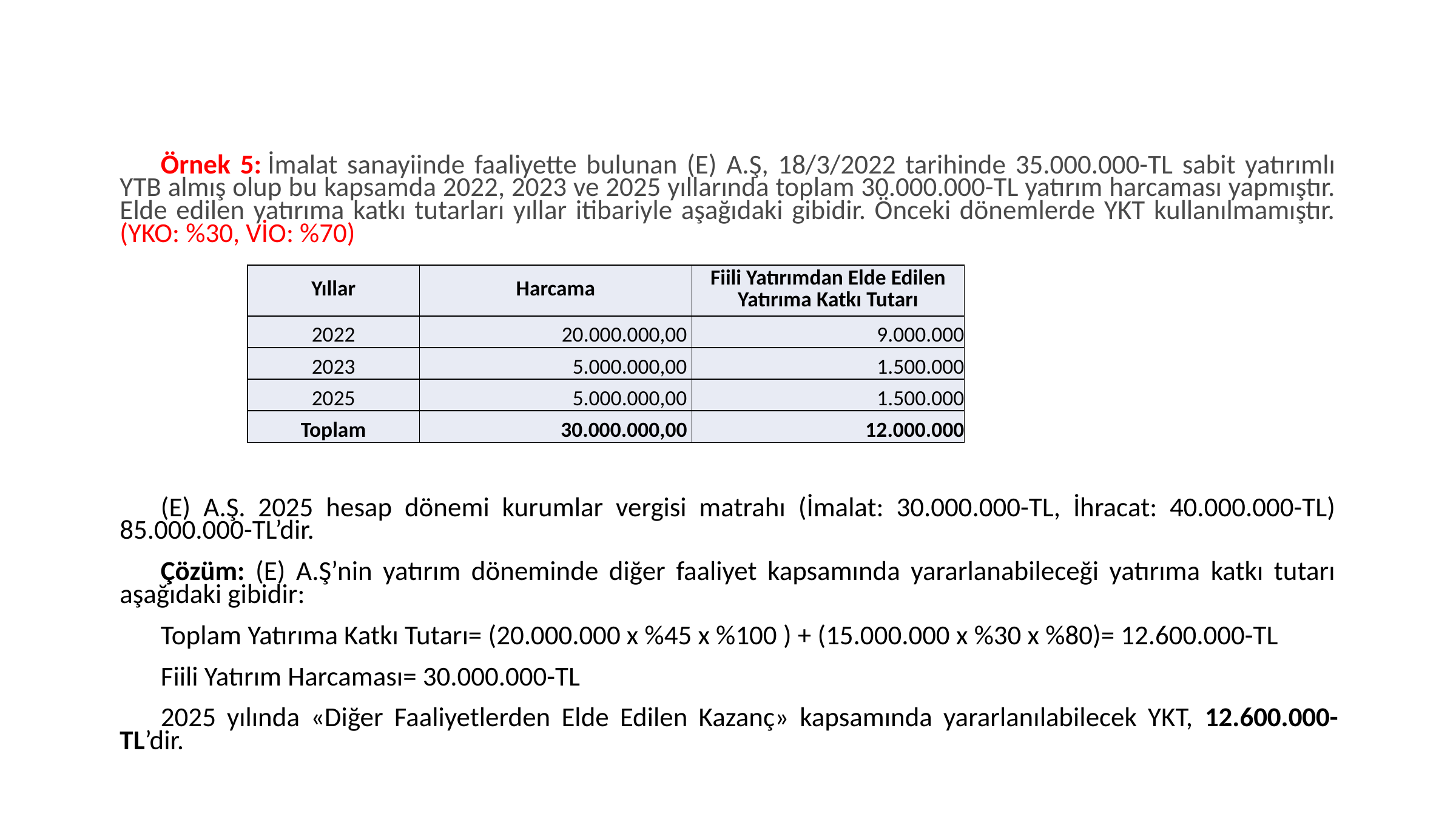

# Diğer Faaliyetlerden Elde Edilen Kazançlarda İndirimli KV Uygulaması

Örnek 5: İmalat sanayiinde faaliyette bulunan (E) A.Ş, 18/3/2022 tarihinde 35.000.000-TL sabit yatırımlı YTB almış olup bu kapsamda 2022, 2023 ve 2025 yıllarında toplam 30.000.000-TL yatırım harcaması yapmıştır. Elde edilen yatırıma katkı tutarları yıllar itibariyle aşağıdaki gibidir. Önceki dönemlerde YKT kullanılmamıştır. (YKO: %30, VİO: %70)

(E) A.Ş. 2025 hesap dönemi kurumlar vergisi matrahı (İmalat: 30.000.000-TL, İhracat: 40.000.000-TL) 85.000.000-TL’dir.
Çözüm: (E) A.Ş’nin yatırım döneminde diğer faaliyet kapsamında yararlanabileceği yatırıma katkı tutarı aşağıdaki gibidir:
Toplam Yatırıma Katkı Tutarı= (20.000.000 x %45 x %100 ) + (15.000.000 x %30 x %80)= 12.600.000-TL
Fiili Yatırım Harcaması= 30.000.000-TL
2025 yılında «Diğer Faaliyetlerden Elde Edilen Kazanç» kapsamında yararlanılabilecek YKT, 12.600.000-TL’dir.

| Yıllar | Harcama | Fiili Yatırımdan Elde Edilen Yatırıma Katkı Tutarı |
| --- | --- | --- |
| 2022 | 20.000.000,00 | 9.000.000 |
| 2023 | 5.000.000,00 | 1.500.000 |
| 2025 | 5.000.000,00 | 1.500.000 |
| Toplam | 30.000.000,00 | 12.000.000 |